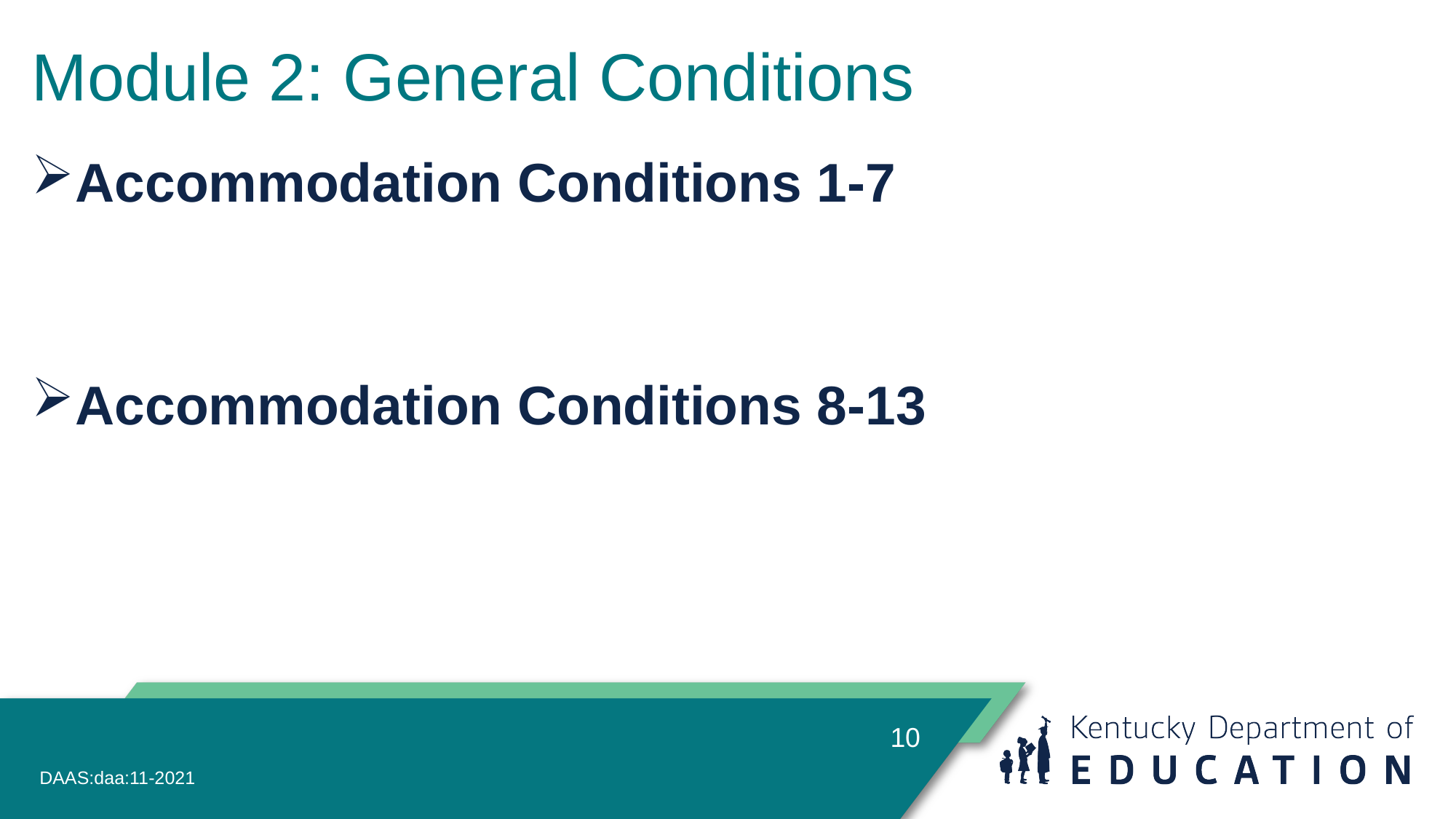

# Module 2: General Conditions
Accommodation Conditions 1-7

Accommodation Conditions 8-13

10
DAAS:daa:11-2021